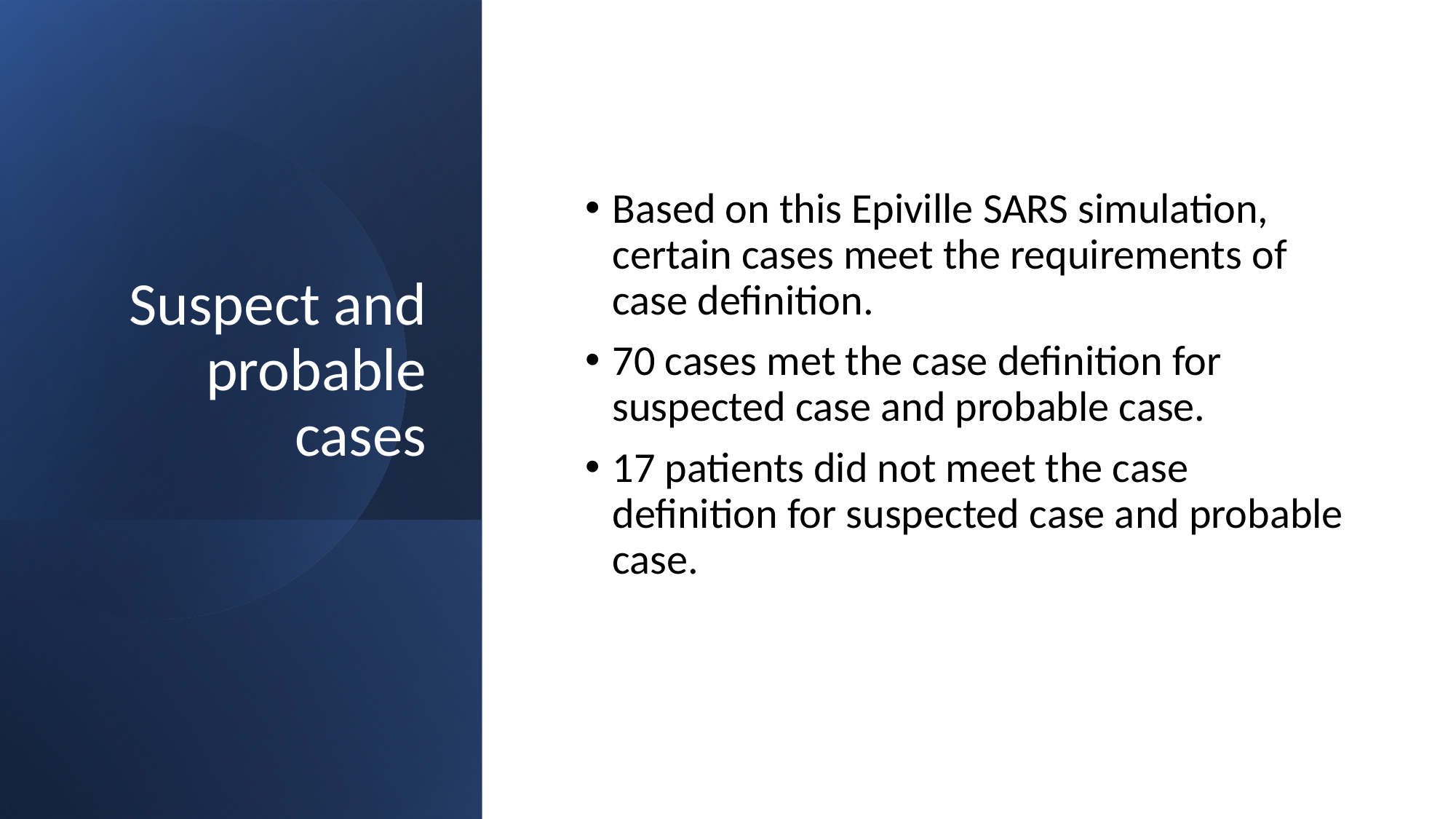

# Suspect and probable cases
Based on this Epiville SARS simulation, certain cases meet the requirements of case definition.
70 cases met the case definition for suspected case and probable case.
17 patients did not meet the case definition for suspected case and probable case.